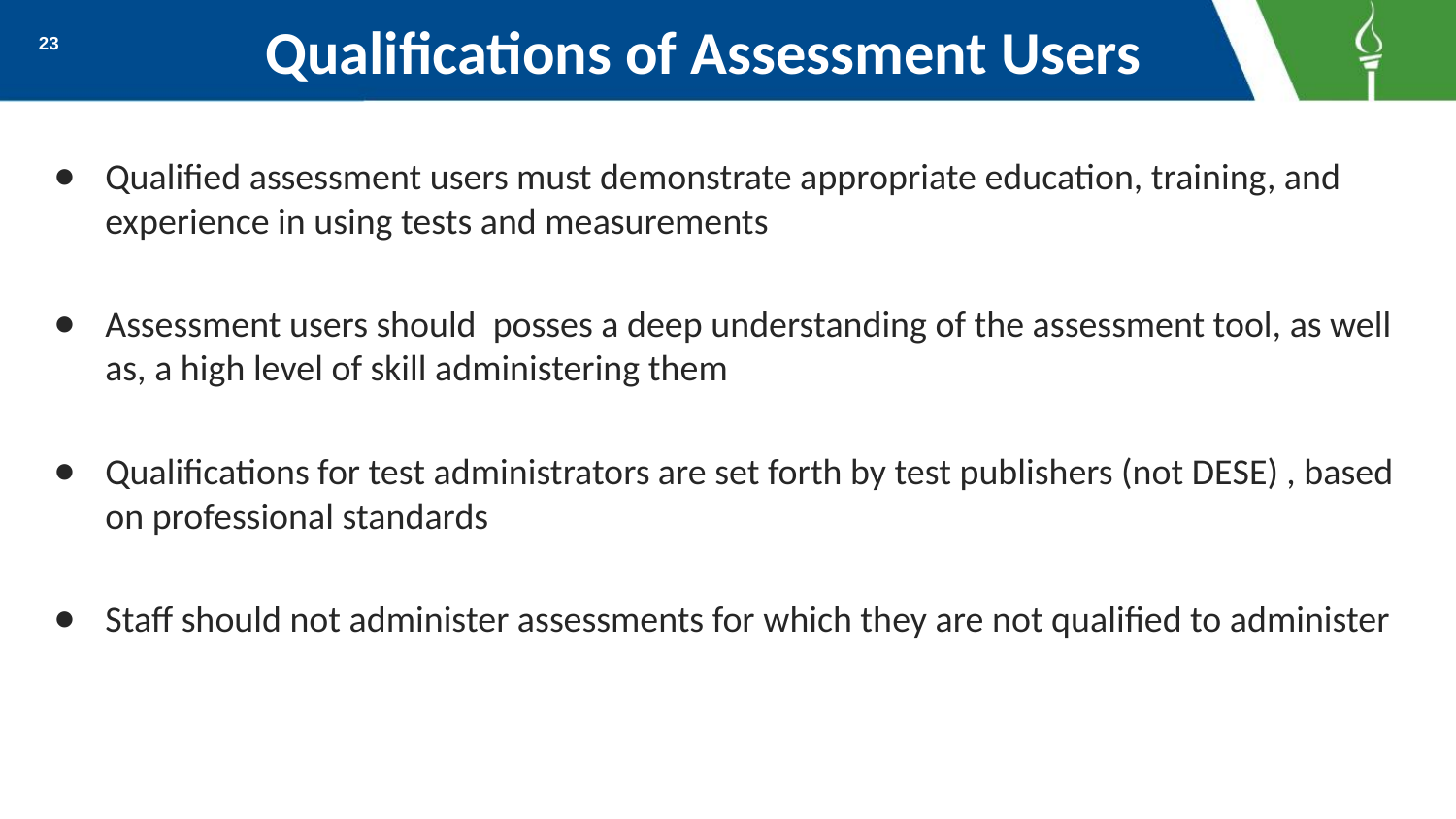

# Qualifications of Assessment Users
23
Qualified assessment users must demonstrate appropriate education, training, and experience in using tests and measurements

Assessment users should  posses a deep understanding of the assessment tool, as well as, a high level of skill administering them

Qualifications for test administrators are set forth by test publishers (not DESE) , based on professional standards

Staff should not administer assessments for which they are not qualified to administer